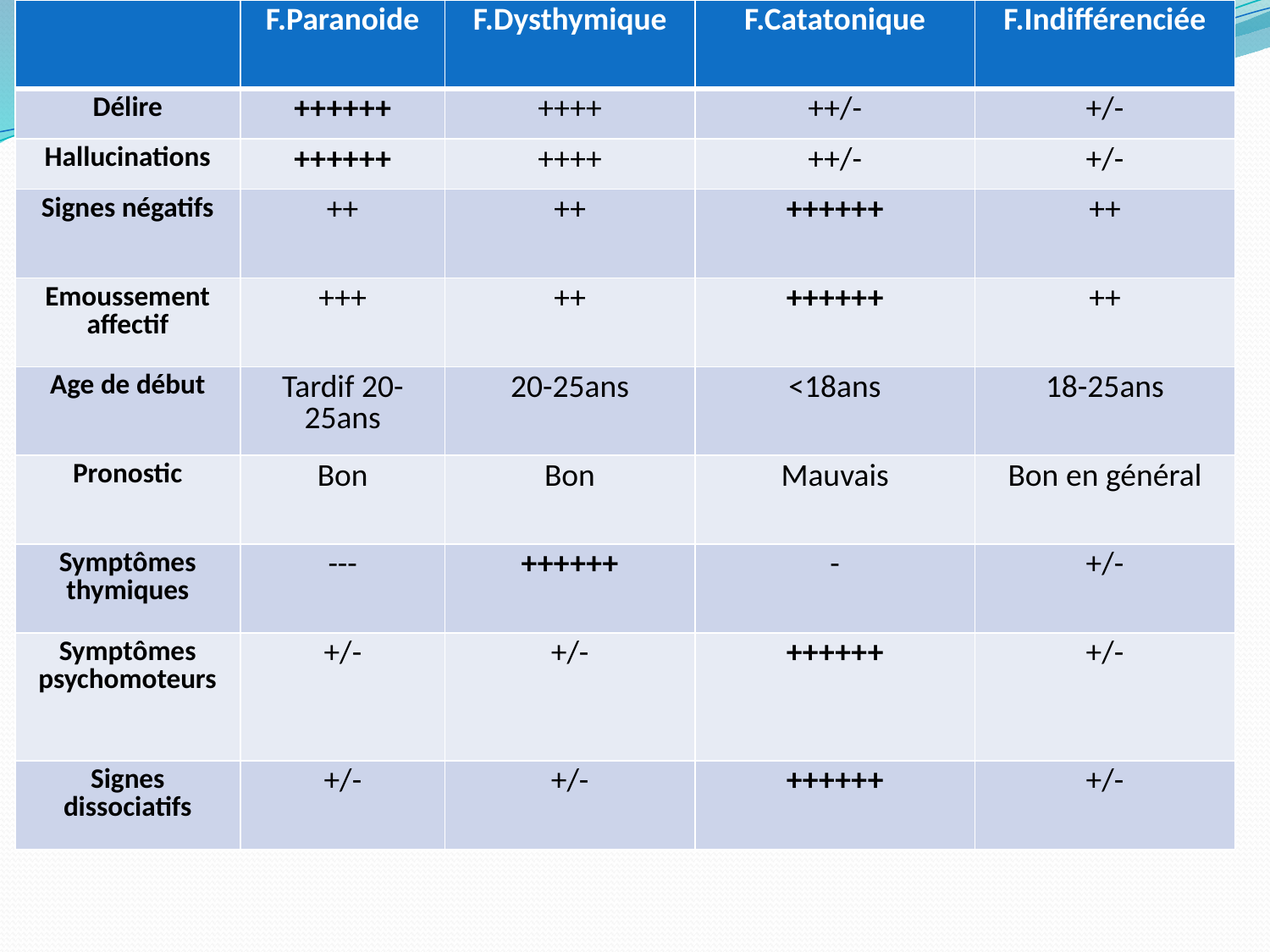

|  | F.Paranoide | F.Dysthymique | F.Catatonique | F.Indifférenciée |
| --- | --- | --- | --- | --- |
| Délire | ++++++ | ++++ | ++/- | +/- |
| Hallucinations | ++++++ | ++++ | ++/- | +/- |
| Signes négatifs | ++ | ++ | ++++++ | ++ |
| Emoussement affectif | +++ | ++ | ++++++ | ++ |
| Age de début | Tardif 20-25ans | 20-25ans | <18ans | 18-25ans |
| Pronostic | Bon | Bon | Mauvais | Bon en général |
| Symptômes thymiques | --- | ++++++ | - | +/- |
| Symptômes psychomoteurs | +/- | +/- | ++++++ | +/- |
| Signes dissociatifs | +/- | +/- | ++++++ | +/- |
#